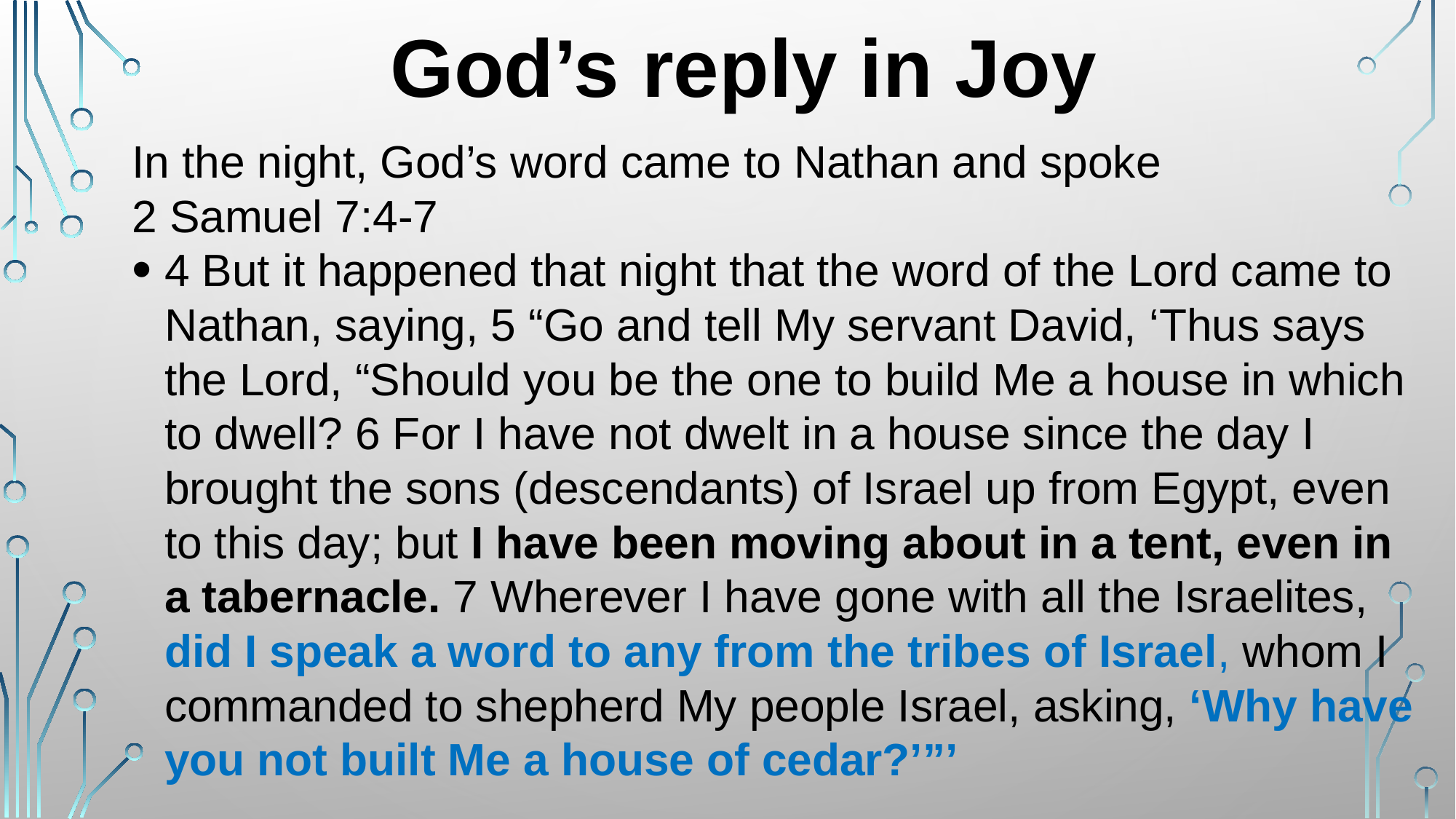

# God’s reply in Joy
In the night, God’s word came to Nathan and spoke
2 Samuel 7:4-7
4 But it happened that night that the word of the Lord came to Nathan, saying, 5 “Go and tell My servant David, ‘Thus says the Lord, “Should you be the one to build Me a house in which to dwell? 6 For I have not dwelt in a house since the day I brought the sons (descendants) of Israel up from Egypt, even to this day; but I have been moving about in a tent, even in a tabernacle. 7 Wherever I have gone with all the Israelites, did I speak a word to any from the tribes of Israel, whom I commanded to shepherd My people Israel, asking, ‘Why have you not built Me a house of cedar?’”’